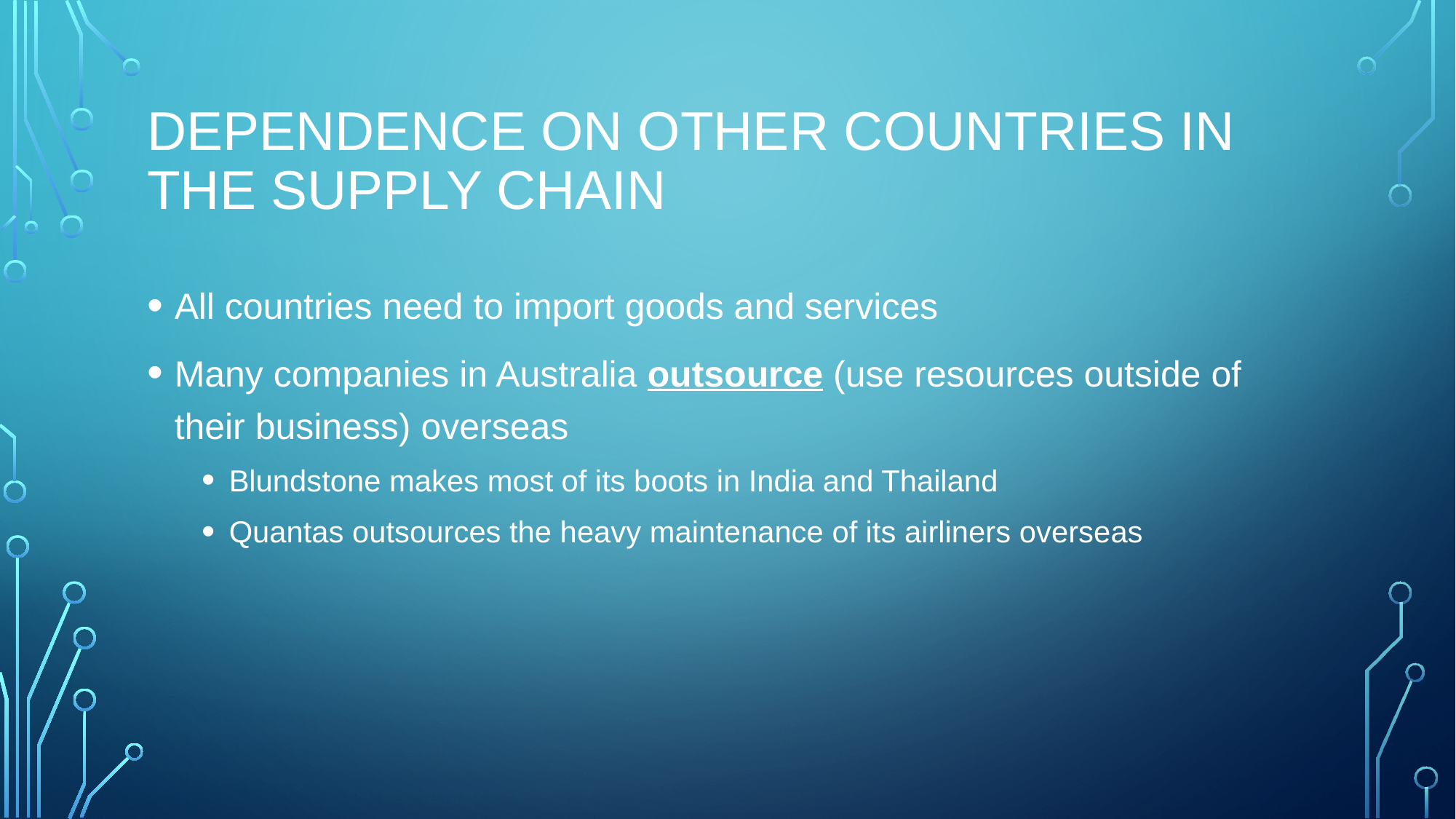

# DEPENDENCE ON OTHER COUNTRIES IN THE SUPPLY CHAIN
All countries need to import goods and services
Many companies in Australia outsource (use resources outside of their business) overseas
Blundstone makes most of its boots in India and Thailand
Quantas outsources the heavy maintenance of its airliners overseas